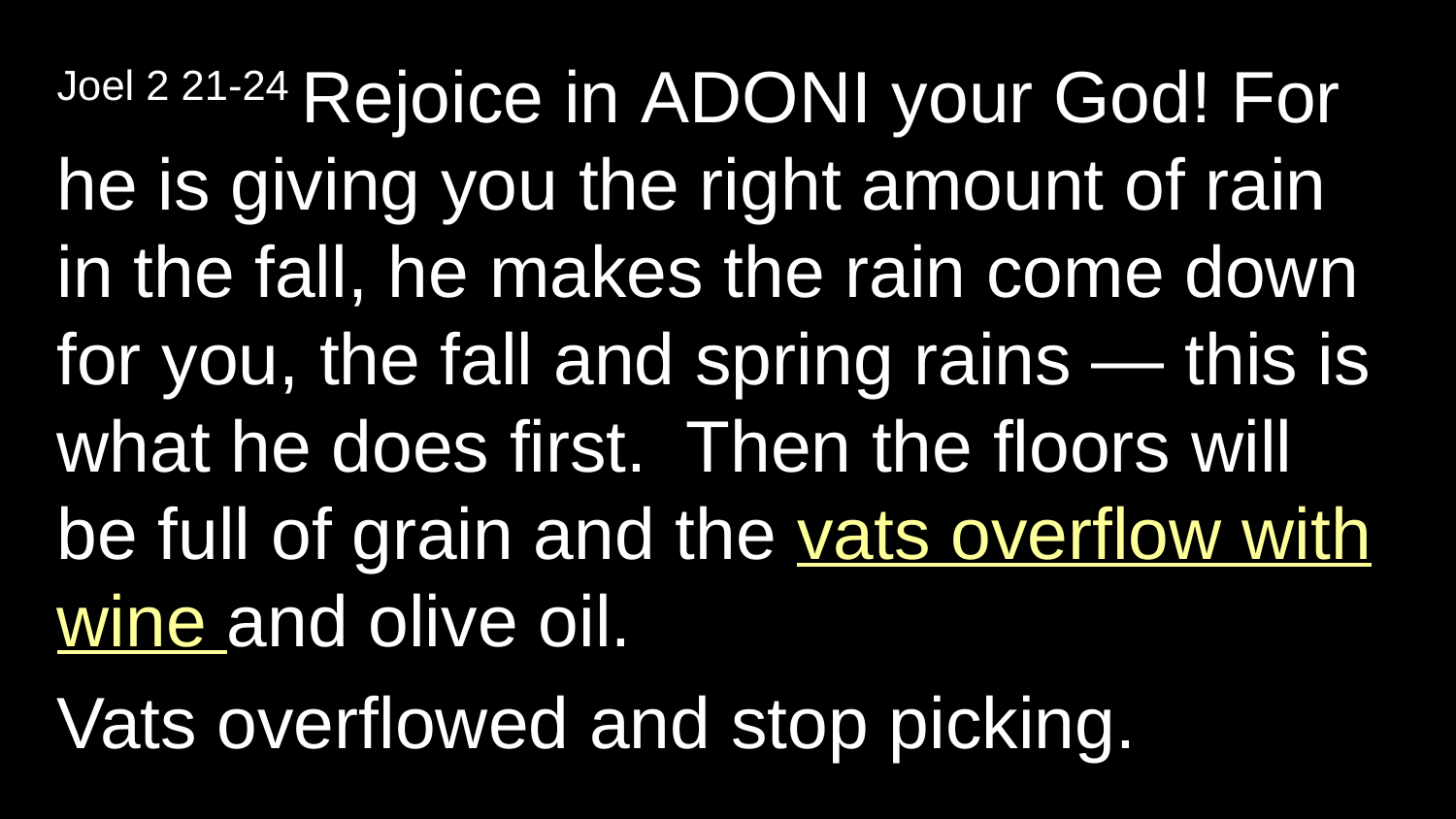

Joel 2 21-24 Rejoice in Adoni your God! For he is giving you the right amount of rain in the fall, he makes the rain come down for you, the fall and spring rains — this is what he does first.  Then the floors will be full of grain and the vats overflow with wine and olive oil.
Vats overflowed and stop picking.